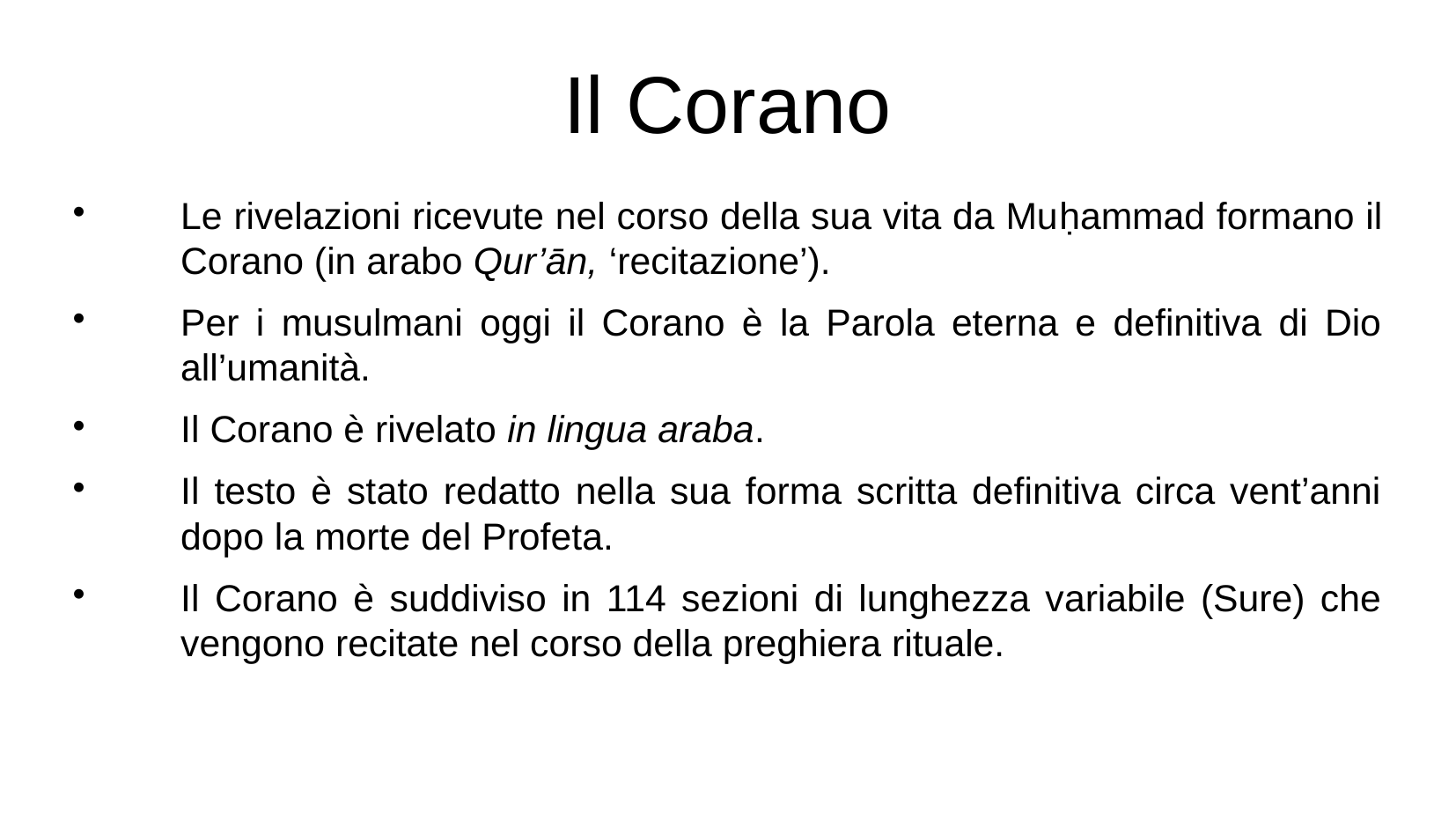

Il Corano
Le rivelazioni ricevute nel corso della sua vita da Muḥammad formano il Corano (in arabo Qur’ān, ‘recitazione’).
Per i musulmani oggi il Corano è la Parola eterna e definitiva di Dio all’umanità.
Il Corano è rivelato in lingua araba.
Il testo è stato redatto nella sua forma scritta definitiva circa vent’anni dopo la morte del Profeta.
Il Corano è suddiviso in 114 sezioni di lunghezza variabile (Sure) che vengono recitate nel corso della preghiera rituale.